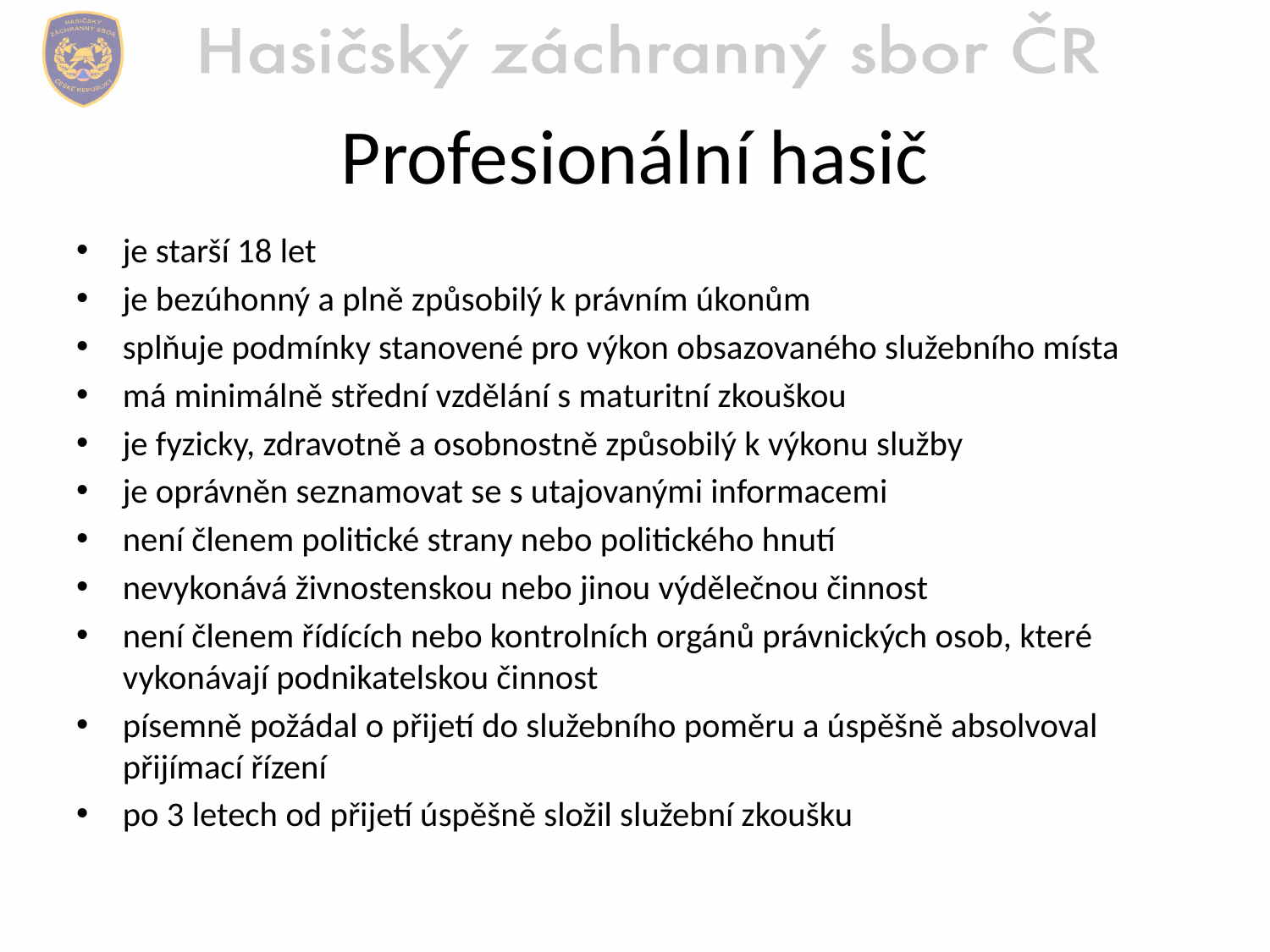

# Profesionální hasič
je starší 18 let
je bezúhonný a plně způsobilý k právním úkonům
splňuje podmínky stanovené pro výkon obsazovaného služebního místa
má minimálně střední vzdělání s maturitní zkouškou
je fyzicky, zdravotně a osobnostně způsobilý k výkonu služby
je oprávněn seznamovat se s utajovanými informacemi
není členem politické strany nebo politického hnutí
nevykonává živnostenskou nebo jinou výdělečnou činnost
není členem řídících nebo kontrolních orgánů právnických osob, které vykonávají podnikatelskou činnost
písemně požádal o přijetí do služebního poměru a úspěšně absolvoval přijímací řízení
po 3 letech od přijetí úspěšně složil služební zkoušku